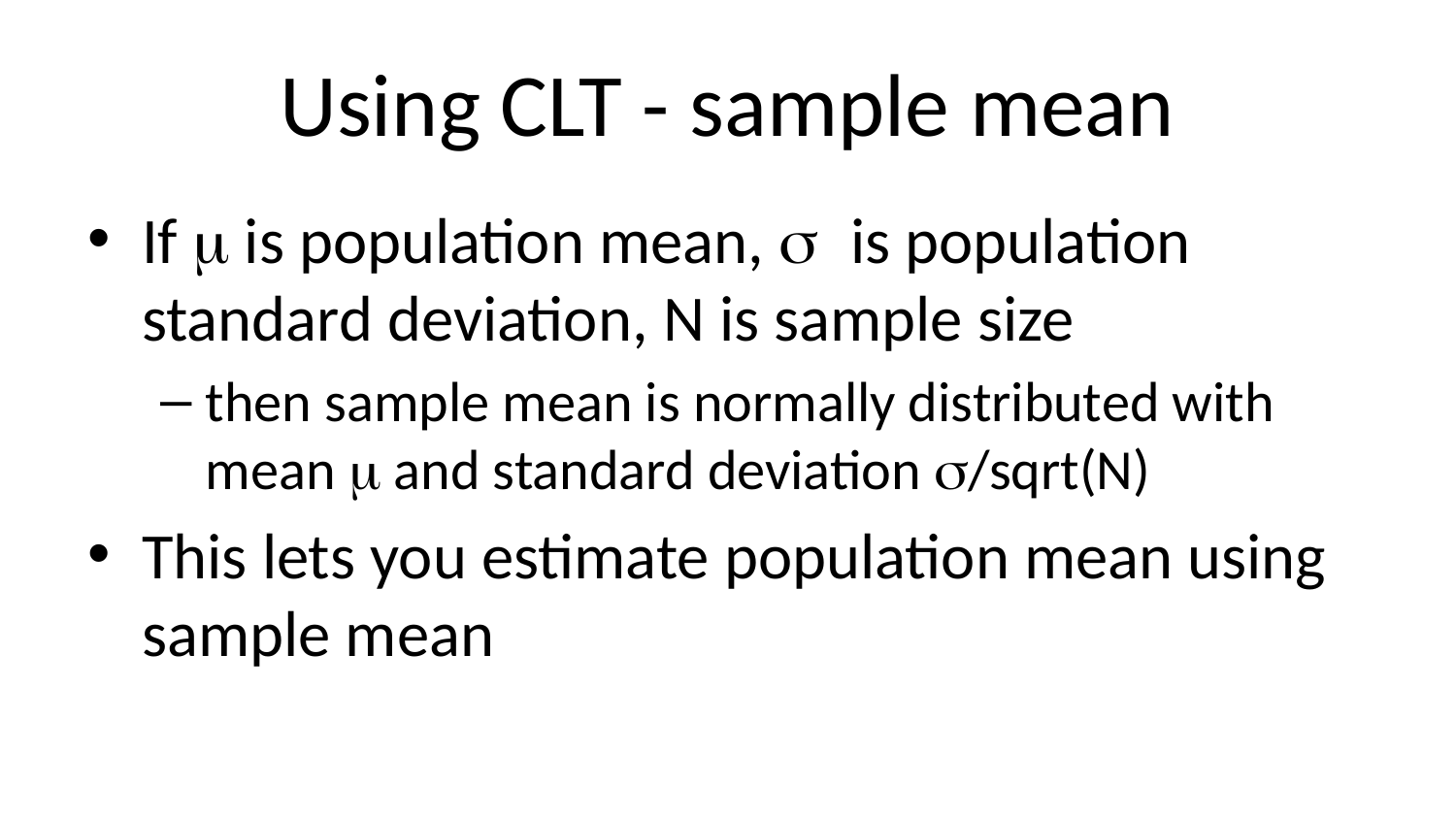

# Using CLT - sample mean
If μ is population mean, σ is population standard deviation, N is sample size
then sample mean is normally distributed with mean μ and standard deviation σ/sqrt(N)
This lets you estimate population mean using sample mean